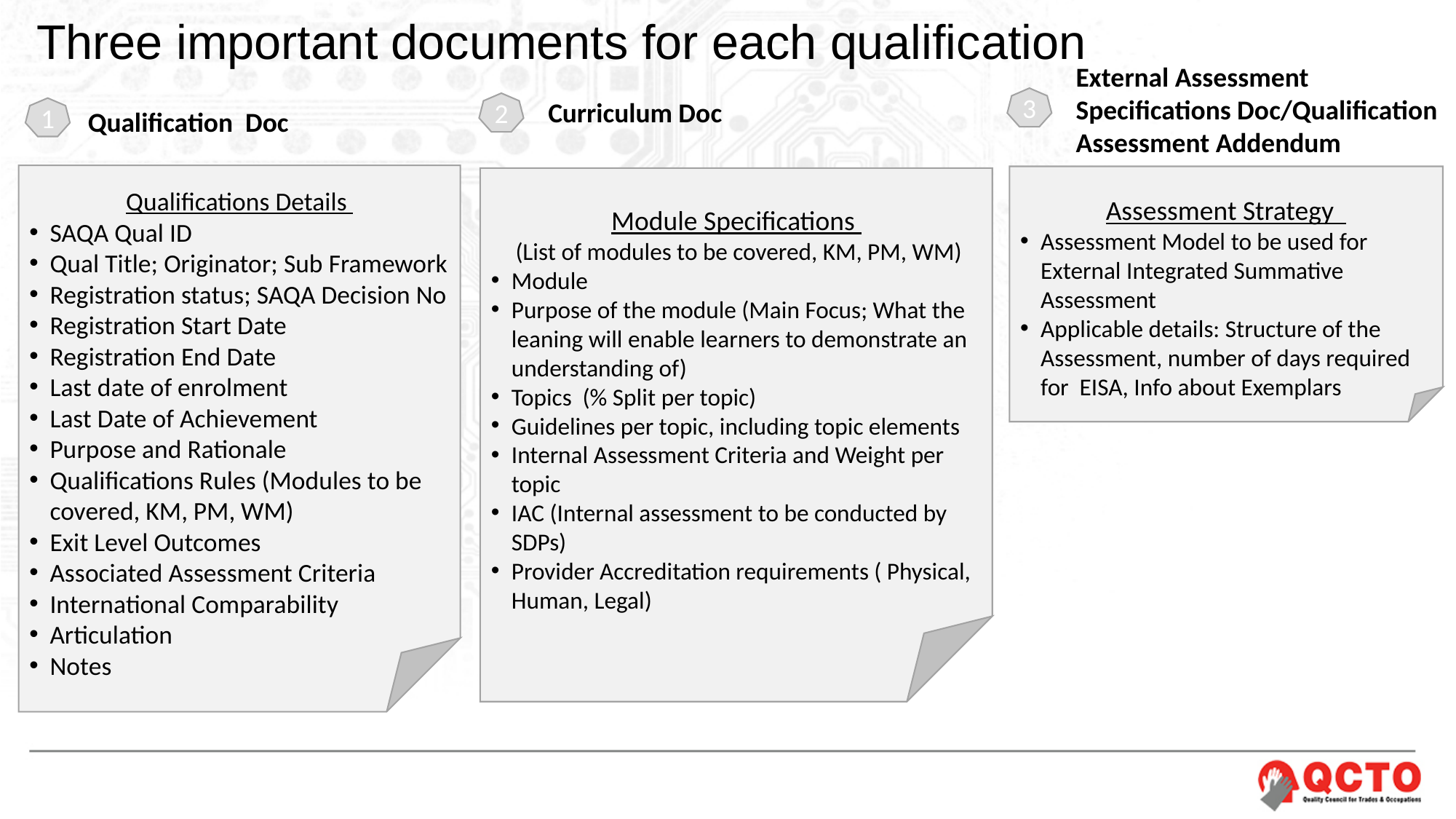

# Three important documents for each qualification
External Assessment Specifications Doc/Qualification Assessment Addendum
3
Curriculum Doc
2
1
Qualification  Doc

Qualifications Details
SAQA Qual ID
Qual Title; Originator; Sub Framework
Registration status; SAQA Decision No
Registration Start Date
Registration End Date
Last date of enrolment
Last Date of Achievement
Purpose and Rationale
Qualifications Rules (Modules to be covered, KM, PM, WM)
Exit Level Outcomes
Associated Assessment Criteria
International Comparability
Articulation
Notes

Assessment Strategy
Assessment Model to be used for External Integrated Summative Assessment
Applicable details: Structure of the Assessment, number of days required for  EISA, Info about Exemplars

Module Specifications
 (List of modules to be covered, KM, PM, WM)
Module
Purpose of the module (Main Focus; What the leaning will enable learners to demonstrate an understanding of)
Topics  (% Split per topic)
Guidelines per topic, including topic elements
Internal Assessment Criteria and Weight per topic
IAC (Internal assessment to be conducted by SDPs)
Provider Accreditation requirements ( Physical, Human, Legal)